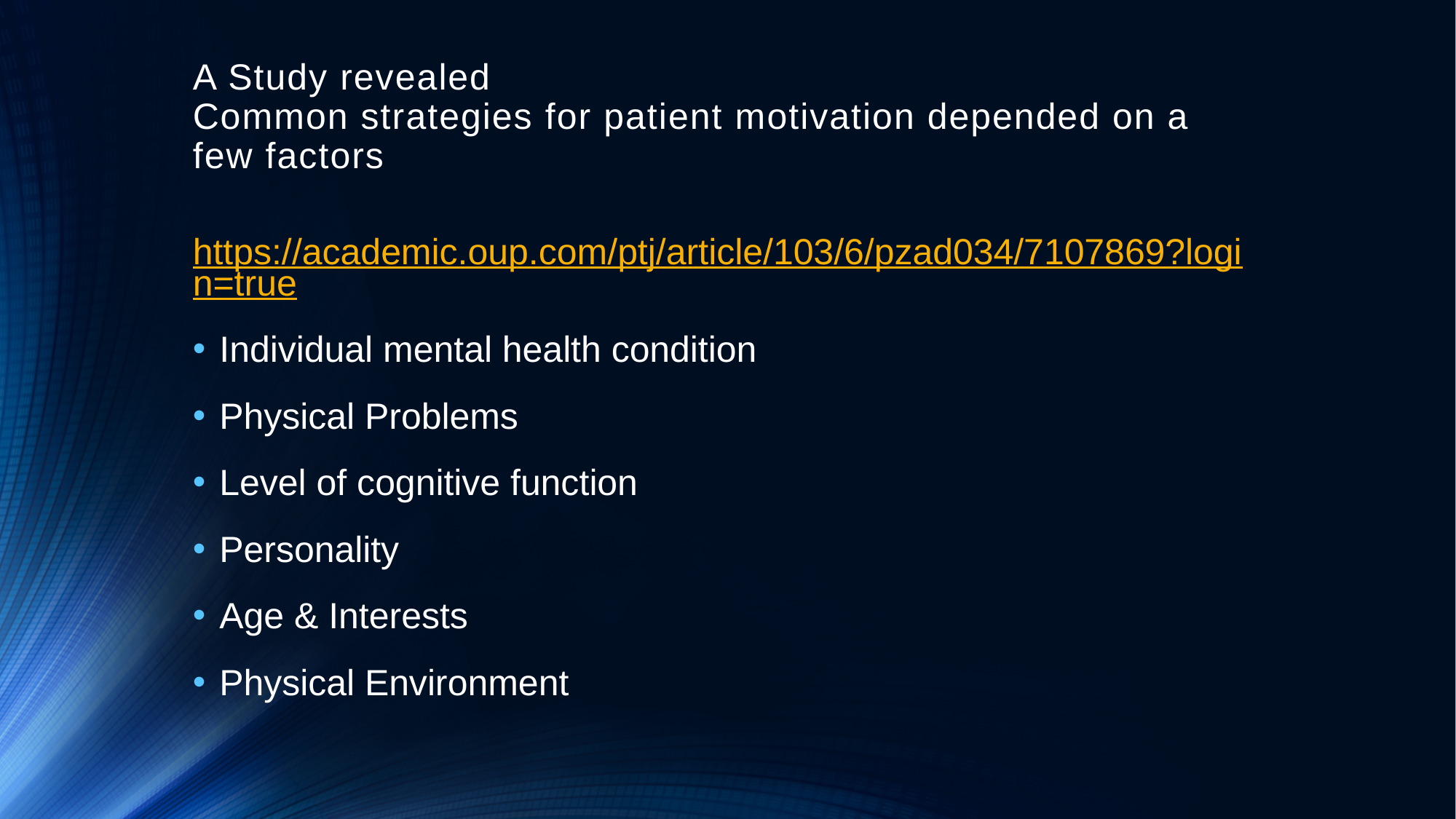

# A Study revealed Common strategies for patient motivation depended on a few factors
https://academic.oup.com/ptj/article/103/6/pzad034/7107869?login=true
Individual mental health condition
Physical Problems
Level of cognitive function
Personality
Age & Interests
Physical Environment